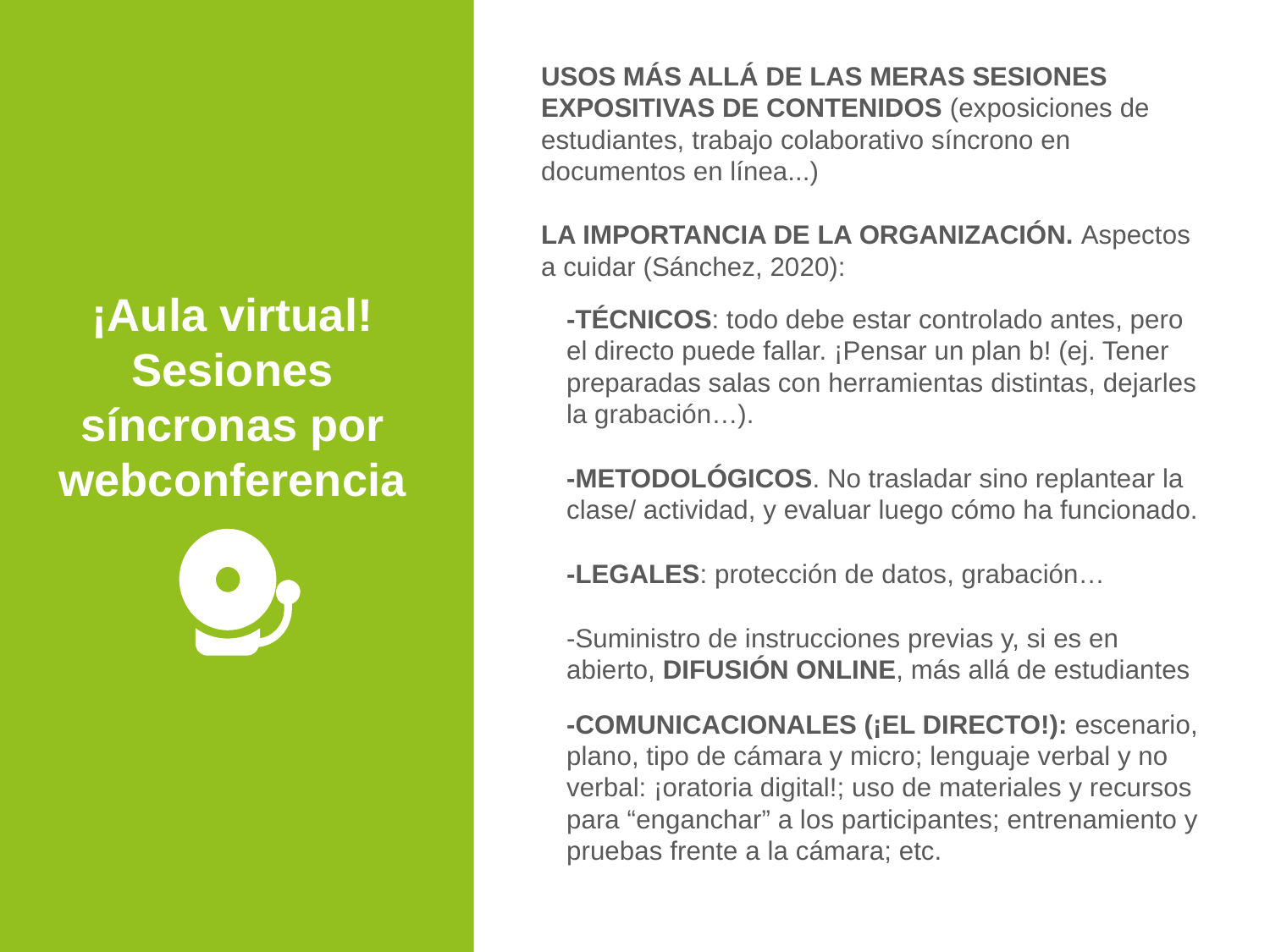

USOS MÁS ALLÁ DE LAS MERAS SESIONES EXPOSITIVAS DE CONTENIDOS (exposiciones de estudiantes, trabajo colaborativo síncrono en documentos en línea...)

LA IMPORTANCIA DE LA ORGANIZACIÓN. Aspectos a cuidar (Sánchez, 2020):
-TÉCNICOS: todo debe estar controlado antes, pero el directo puede fallar. ¡Pensar un plan b! (ej. Tener preparadas salas con herramientas distintas, dejarles la grabación…).
-METODOLÓGICOS. No trasladar sino replantear la clase/ actividad, y evaluar luego cómo ha funcionado.
-LEGALES: protección de datos, grabación…
-Suministro de instrucciones previas y, si es en abierto, DIFUSIÓN ONLINE, más allá de estudiantes
-COMUNICACIONALES (¡EL DIRECTO!): escenario, plano, tipo de cámara y micro; lenguaje verbal y no verbal: ¡oratoria digital!; uso de materiales y recursos para “enganchar” a los participantes; entrenamiento y pruebas frente a la cámara; etc.

¡Aula virtual!
Sesiones síncronas por webconferencia